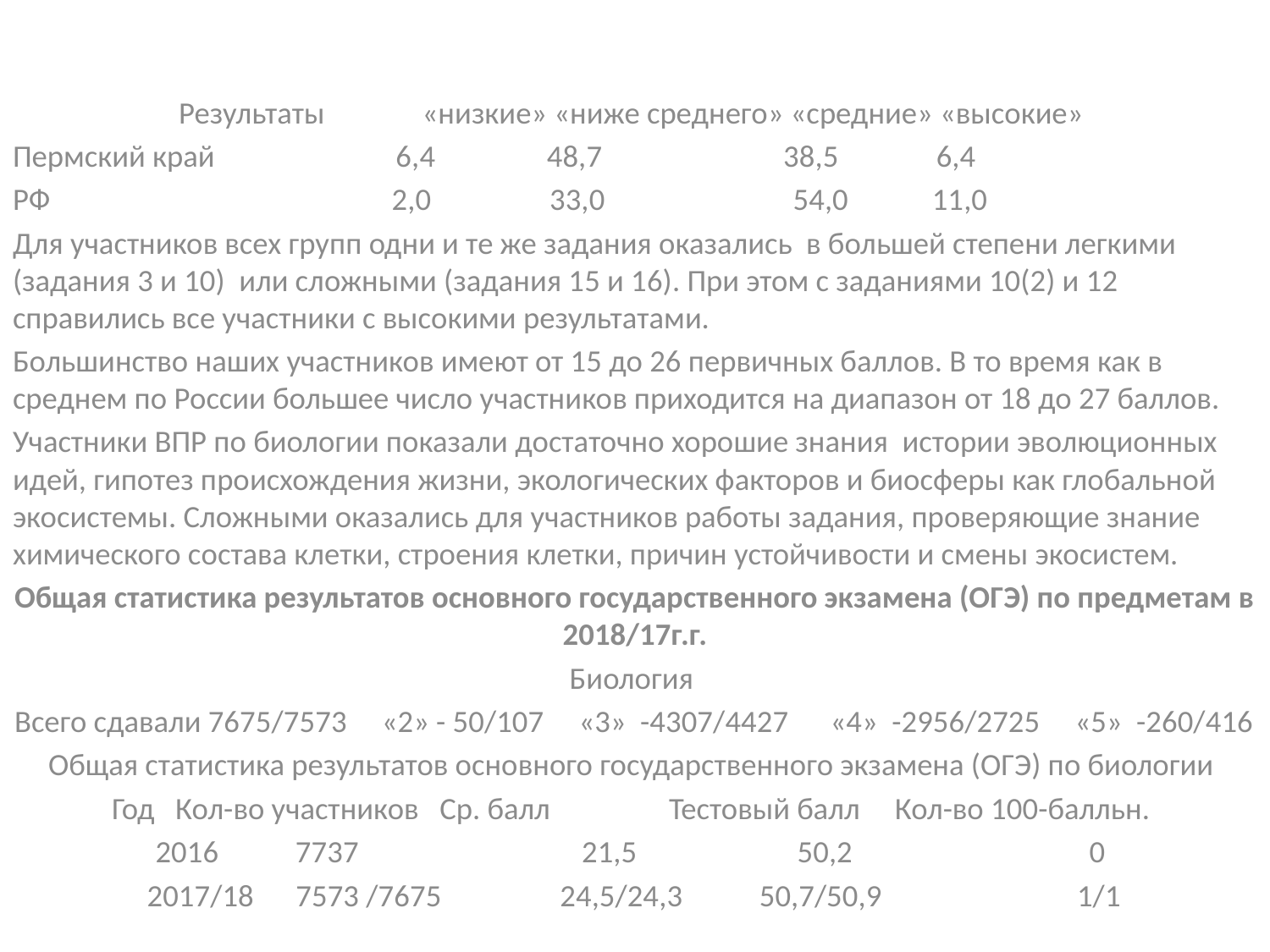

#
Результаты              «низкие» «ниже среднего» «средние» «высокие»
Пермский край                          6,4                48,7                          38,5              6,4
РФ                                                 2,0                 33,0                           54,0            11,0
Для участников всех групп одни и те же задания оказались  в большей степени легкими (задания 3 и 10)  или сложными (задания 15 и 16). При этом с заданиями 10(2) и 12 справились все участники с высокими результатами.
Большинство наших участников имеют от 15 до 26 первичных баллов. В то время как в среднем по России большее число участников приходится на диапазон от 18 до 27 баллов.
Участники ВПР по биологии показали достаточно хорошие знания  истории эволюционных идей, гипотез происхождения жизни, экологических факторов и биосферы как глобальной экосистемы. Сложными оказались для участников работы задания, проверяющие знание химического состава клетки, строения клетки, причин устойчивости и смены экосистем.
Общая статистика результатов основного государственного экзамена (ОГЭ) по предметам в 2018/17г.г.
Биология
Всего сдавали 7675/7573     «2» - 50/107     «3»  -4307/4427      «4»  -2956/2725     «5»  -260/416
Общая статистика результатов основного государственного экзамена (ОГЭ) по биологии
Год   Кол-во участников   Ср. балл                 Тестовый балл     Кол-во 100-балльн.
2016           7737                                21,5                       50,2                                  0
2017/18      7573 /7675                 24,5/24,3           50,7/50,9                            1/1